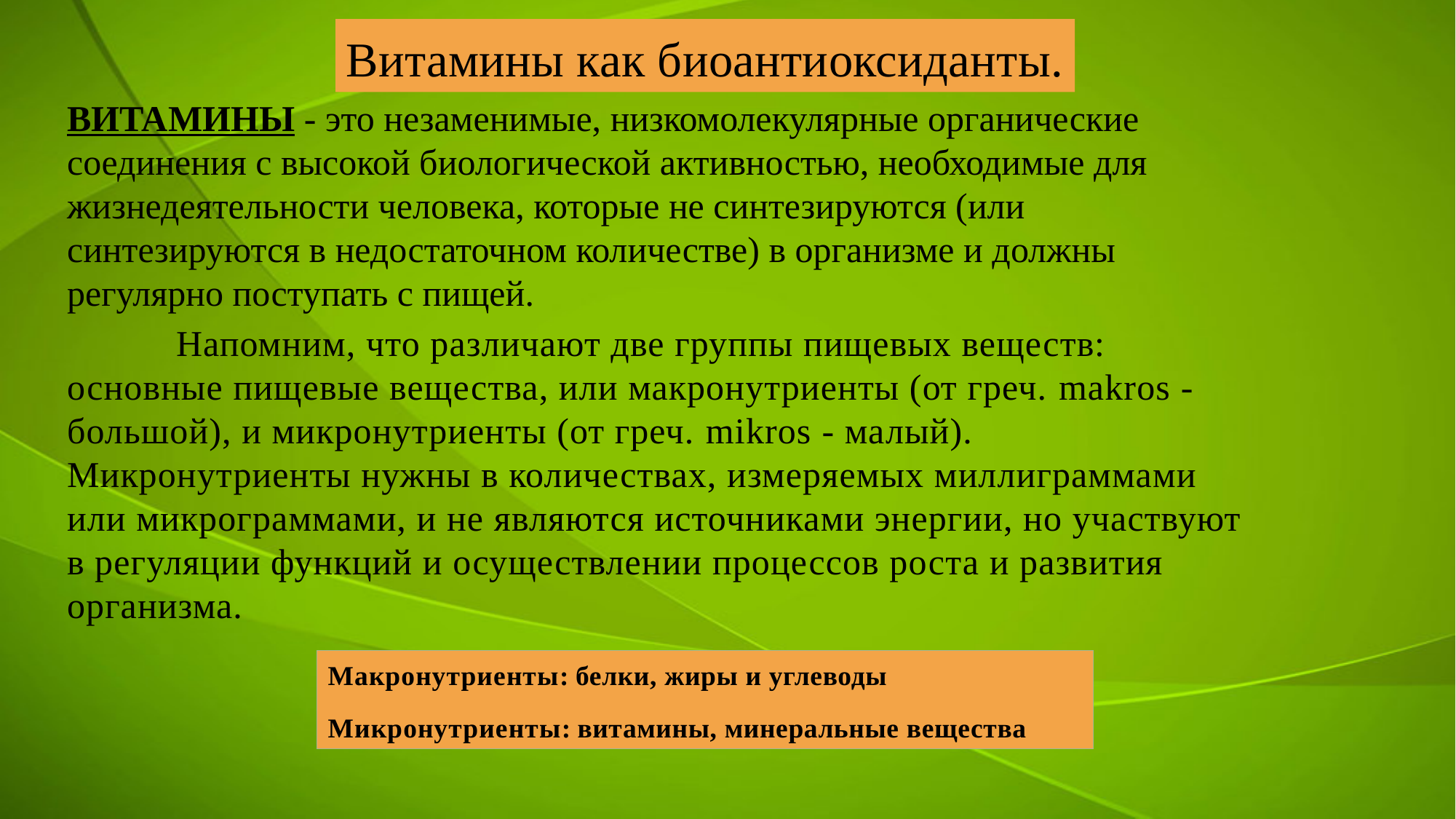

Витамины как биоантиоксиданты.
ВИТАМИНЫ - это незаменимые, низкомолекулярные органические соединения с высокой биологической активностью, необходимые для жизнедеятельности человека, которые не синтезируются (или синтезируются в недостаточном количестве) в организме и должны регулярно поступать с пищей.
           Напомним, что различают две группы пищевых веществ: основные пищевые вещества, или макронутриенты (от греч. makros - большой), и микронутриенты (от греч. mikros - малый). Микронутриенты нужны в количествах, измеряемых миллиграммами или микрограммами, и не являются источниками энергии, но участвуют в регуляции функций и осуществлении процессов роста и развития организма.
Макронутриенты: белки, жиры и углеводы
Микронутриенты: витамины, минеральные вещества